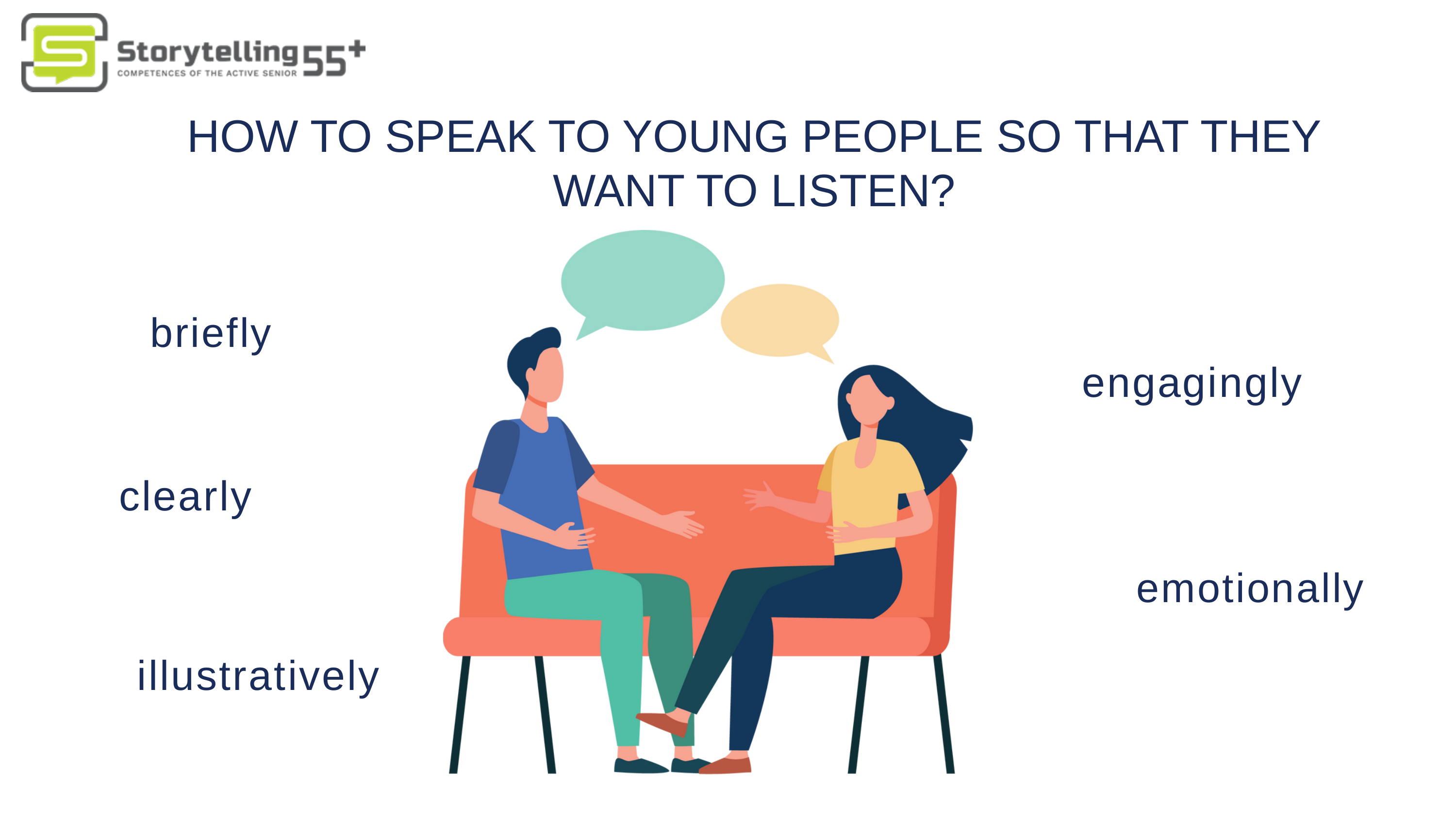

HOW TO SPEAK TO YOUNG PEOPLE SO THAT THEY WANT TO LISTEN?

briefly
engagingly
clearly
emotionally
illustratively